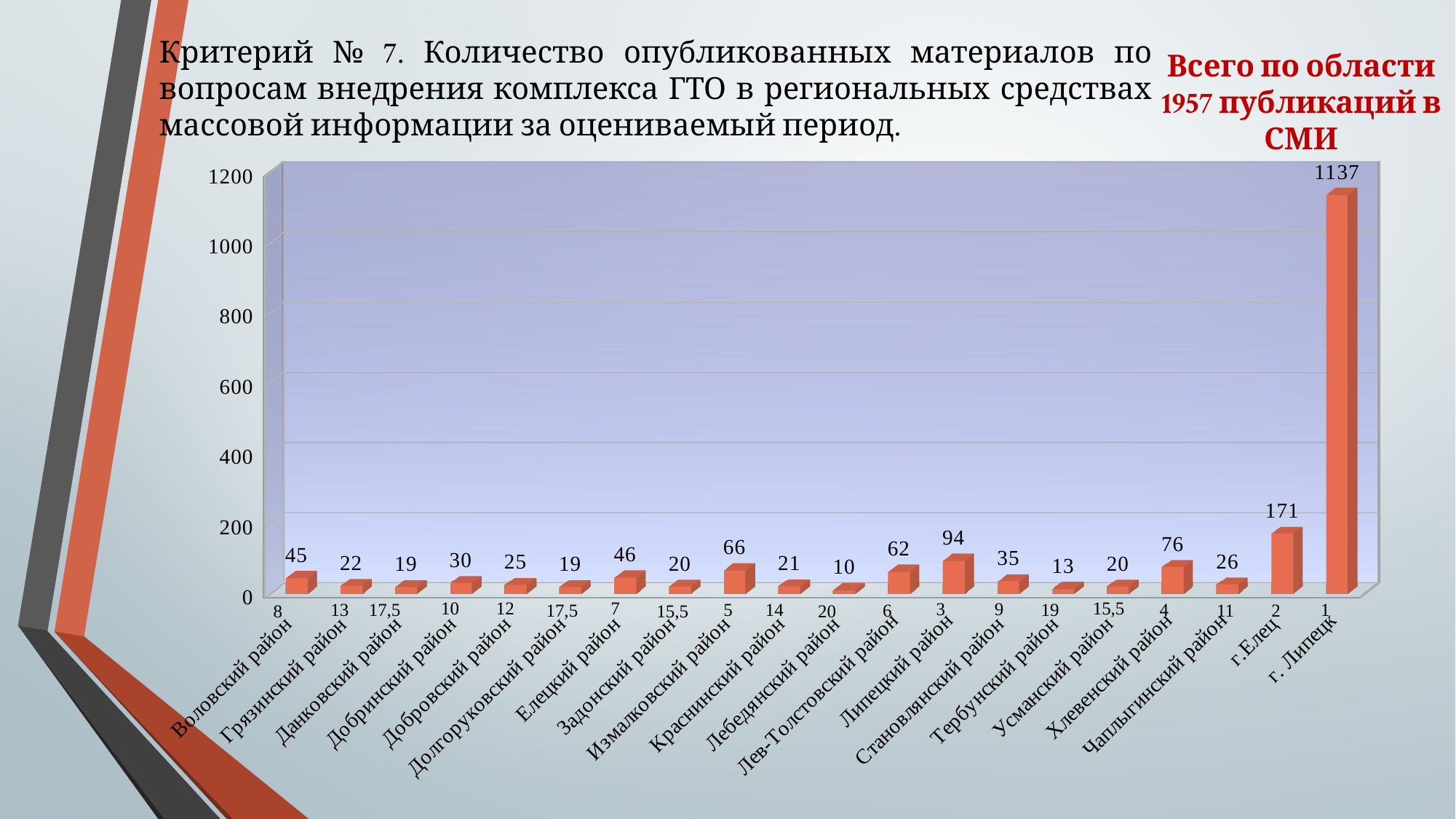

Критерий № 7. Количество опубликованных материалов по вопросам внедрения комплекса ГТО в региональных средствах массовой информации за оцениваемый период.
Всего по области 1957 публикаций в СМИ

[unsupported chart]

15,5
12
10
7
   9
 3
 4
1
17,5
5
14
13
19
17,5
 6
11
2
20
8
15,5